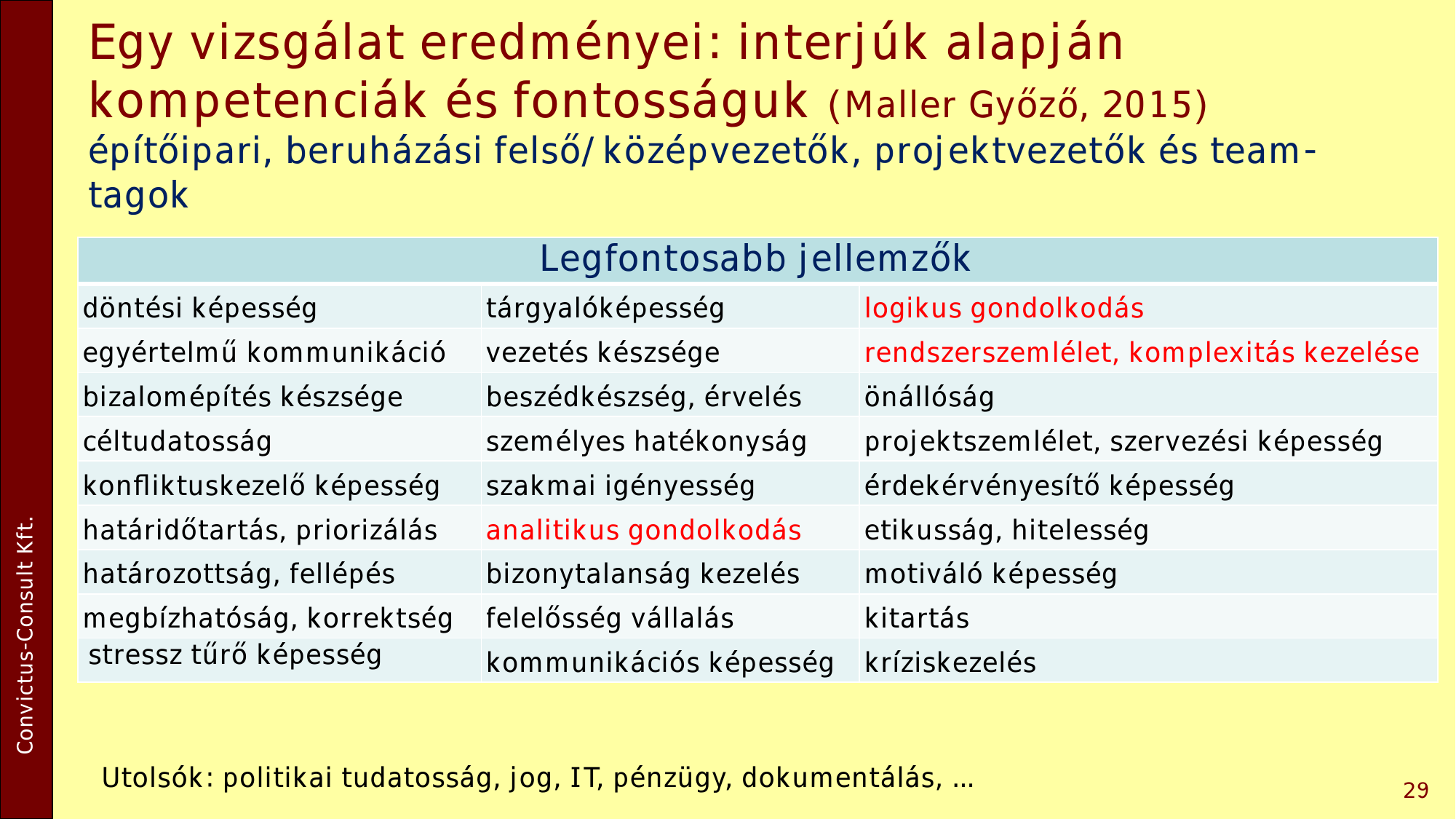

# Egy vizsgálat eredményei: interjúk alapján kompetenciák és fontosságuk (Maller Győző, 2015) építőipari, beruházási felső/középvezetők, projektvezetők és team-tagok
| Legfontosabb jellemzők |  |  |
| --- | --- | --- |
| döntési képesség | tárgyalóképesség | logikus gondolkodás |
| egyértelmű kommunikáció | vezetés készsége | rendszerszemlélet, komplexitás kezelése |
| bizalomépítés készsége | beszédkészség, érvelés | önállóság |
| céltudatosság | személyes hatékonyság | projektszemlélet, szervezési képesség |
| konfliktuskezelő képesség | szakmai igényesség | érdekérvényesítő képesség |
| határidőtartás, priorizálás | analitikus gondolkodás | etikusság, hitelesség |
| határozottság, fellépés | bizonytalanság kezelés | motiváló képesség |
| megbízhatóság, korrektség | felelősség vállalás | kitartás |
| stressz tűrő képesség | kommunikációs képesség | kríziskezelés |
Utolsók: politikai tudatosság, jog, IT, pénzügy, dokumentálás, …
29